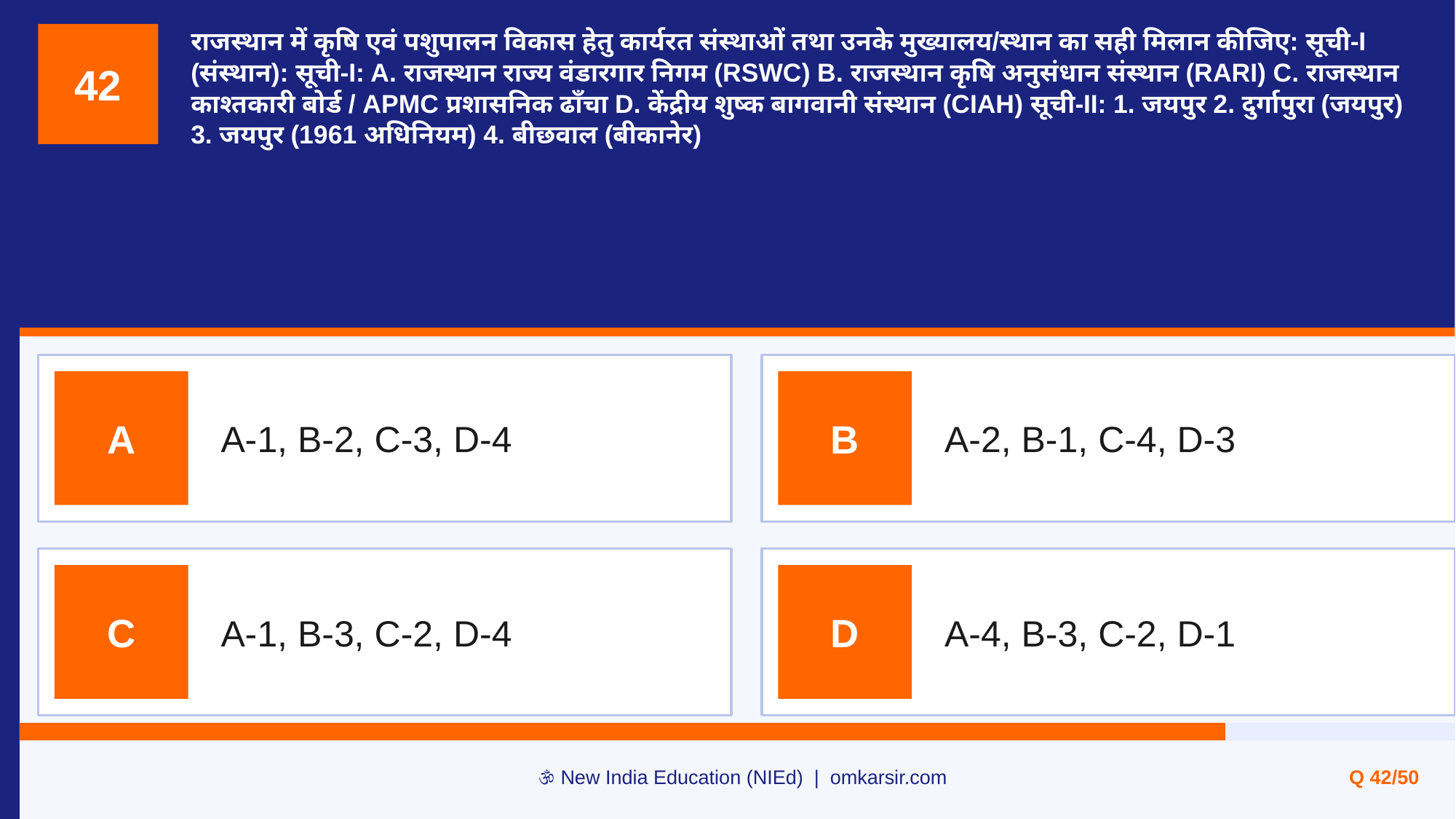

राजस्थान में कृषि एवं पशुपालन विकास हेतु कार्यरत संस्थाओं तथा उनके मुख्यालय/स्थान का सही मिलान कीजिए: सूची-I (संस्थान): सूची-I: A. राजस्थान राज्य वंडारगार निगम (RSWC) B. राजस्थान कृषि अनुसंधान संस्थान (RARI) C. राजस्थान काश्तकारी बोर्ड / APMC प्रशासनिक ढाँचा D. केंद्रीय शुष्क बागवानी संस्थान (CIAH) सूची-II: 1. जयपुर 2. दुर्गापुरा (जयपुर) 3. जयपुर (1961 अधिनियम) 4. बीछवाल (बीकानेर)
42

A-1, B-2, C-3, D-4
A-2, B-1, C-4, D-3
A
B

A-1, B-3, C-2, D-4
A-4, B-3, C-2, D-1
C
D

🕉️ New India Education (NIEd)  |  omkarsir.com
Q 42/50